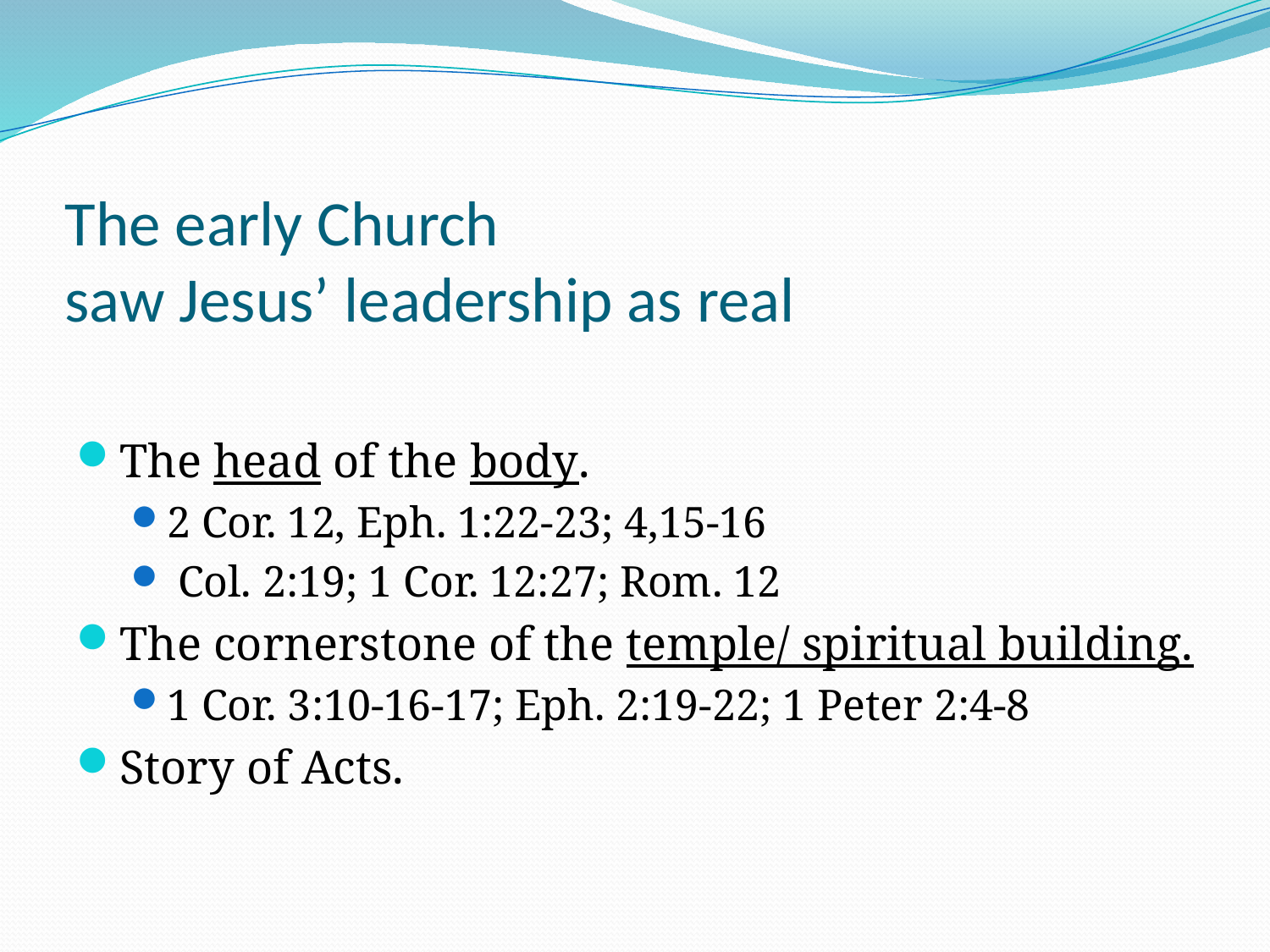

# The early Church saw Jesus’ leadership as real
The head of the body.
2 Cor. 12, Eph. 1:22-23; 4,15-16
 Col. 2:19; 1 Cor. 12:27; Rom. 12
The cornerstone of the temple/ spiritual building.
1 Cor. 3:10-16-17; Eph. 2:19-22; 1 Peter 2:4-8
Story of Acts.